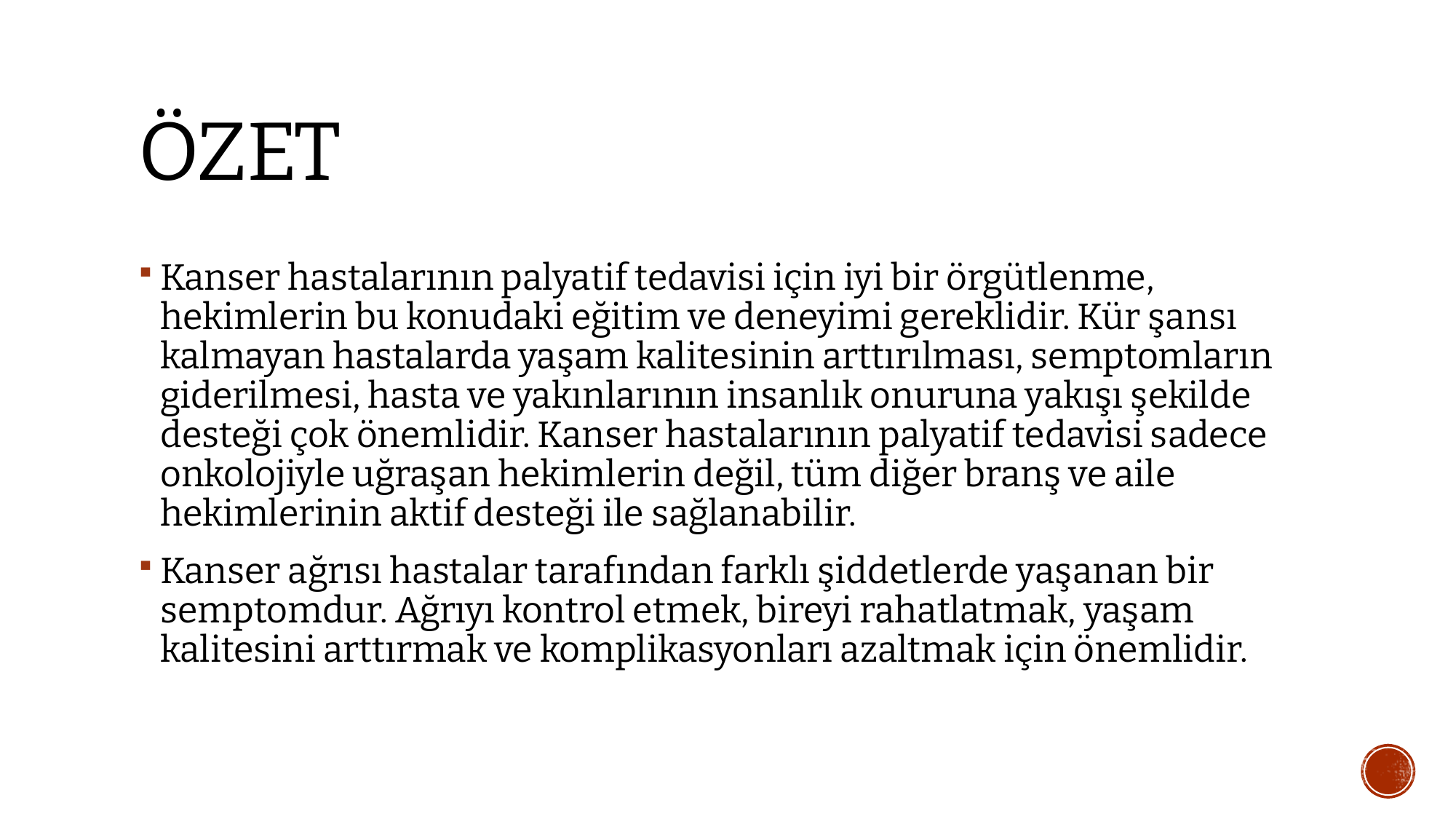

# özet
Kanser hastalarının palyatif tedavisi için iyi bir örgütlenme, hekimlerin bu konudaki eğitim ve deneyimi gereklidir. Kür şansı kalmayan hastalarda yaşam kalitesinin arttırılması, semptomların giderilmesi, hasta ve yakınlarının insanlık onuruna yakışı şekilde desteği çok önemlidir. Kanser hastalarının palyatif tedavisi sadece onkolojiyle uğraşan hekimlerin değil, tüm diğer branş ve aile hekimlerinin aktif desteği ile sağlanabilir.
Kanser ağrısı hastalar tarafından farklı şiddetlerde yaşanan bir semptomdur. Ağrıyı kontrol etmek, bireyi rahatlatmak, yaşam kalitesini arttırmak ve komplikasyonları azaltmak için önemlidir.